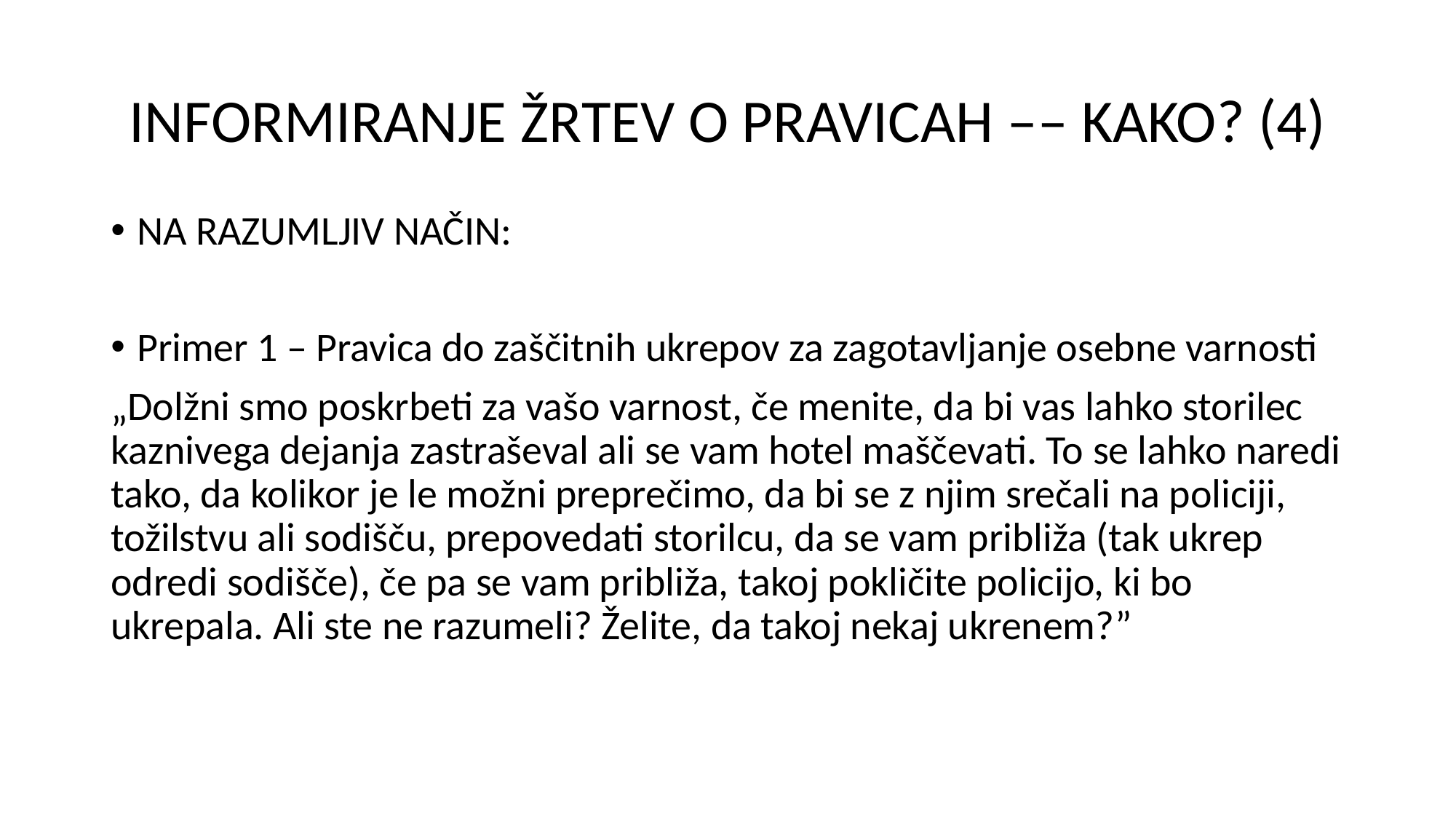

# INFORMIRANJE ŽRTEV O PRAVICAH –– KAKO? (4)
NA RAZUMLJIV NAČIN:

Primer 1 – Pravica do zaščitnih ukrepov za zagotavljanje osebne varnosti
„Dolžni smo poskrbeti za vašo varnost, če menite, da bi vas lahko storilec kaznivega dejanja zastraševal ali se vam hotel maščevati. To se lahko naredi tako, da kolikor je le možni preprečimo, da bi se z njim srečali na policiji, tožilstvu ali sodišču, prepovedati storilcu, da se vam približa (tak ukrep odredi sodišče), če pa se vam približa, takoj pokličite policijo, ki bo ukrepala. Ali ste ne razumeli? Želite, da takoj nekaj ukrenem?”